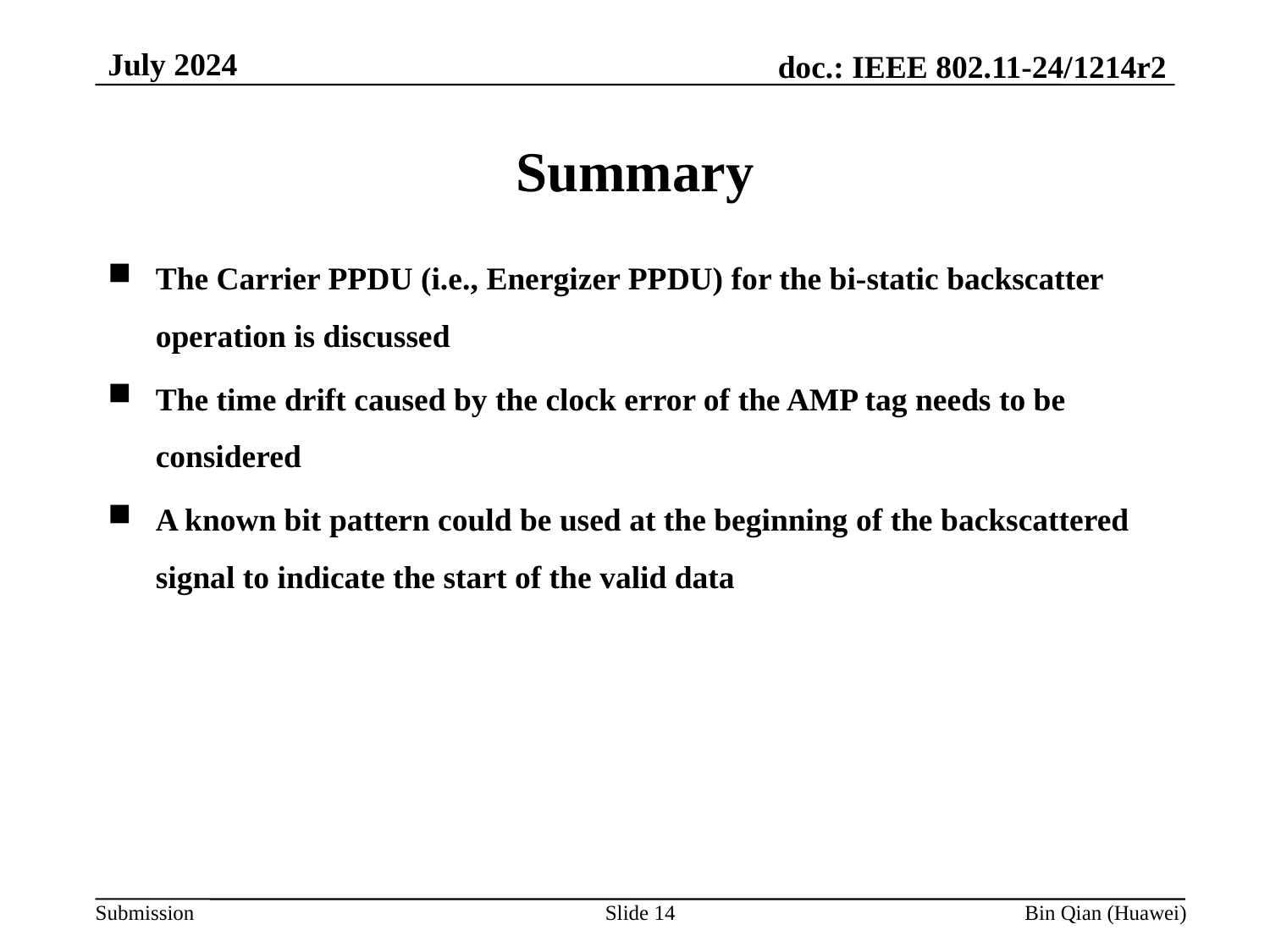

July 2024
Summary
The Carrier PPDU (i.e., Energizer PPDU) for the bi-static backscatter operation is discussed
The time drift caused by the clock error of the AMP tag needs to be considered
A known bit pattern could be used at the beginning of the backscattered signal to indicate the start of the valid data

Slide 14
Bin Qian (Huawei)